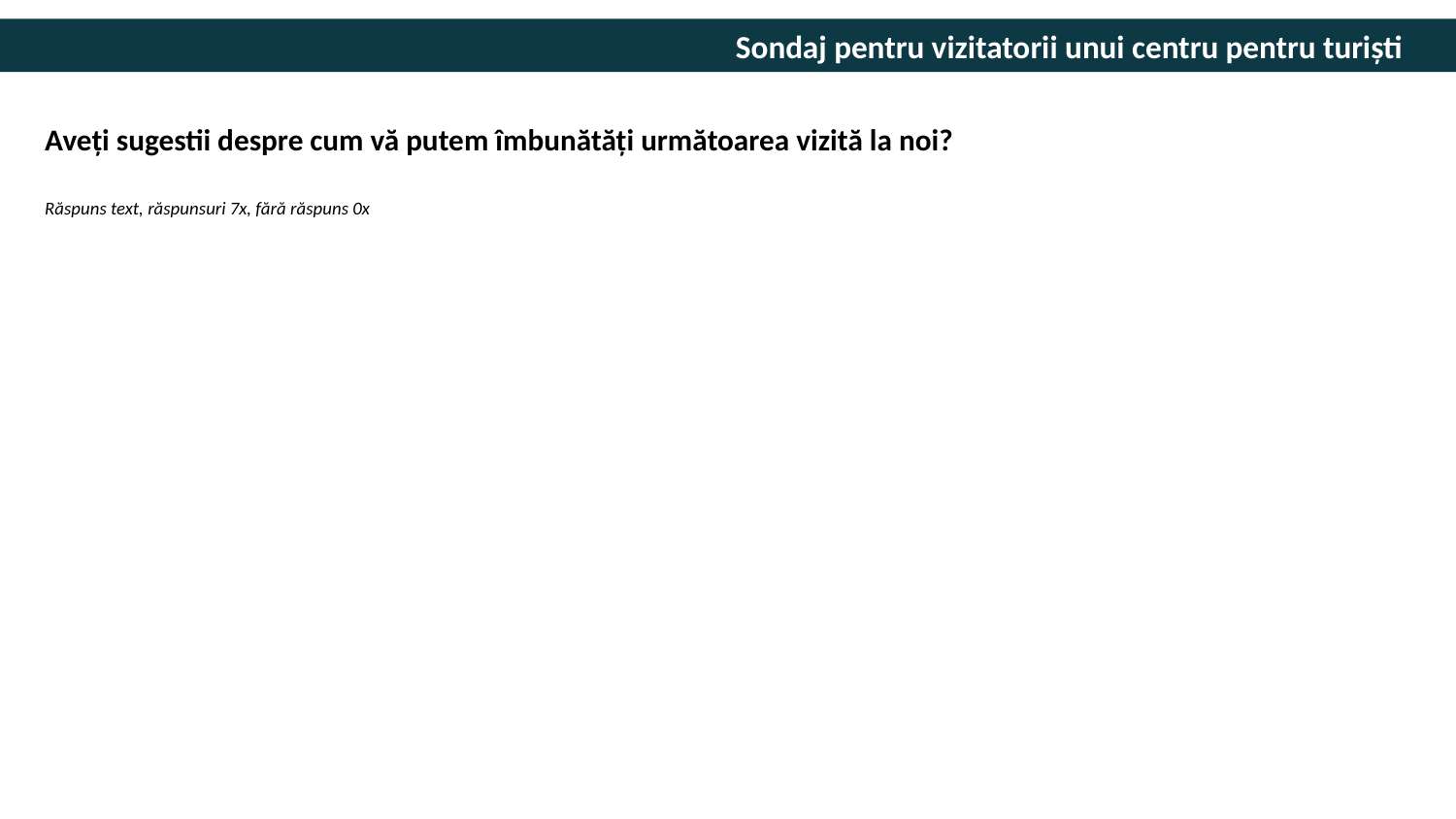

Aveți sugestii despre cum vă putem îmbunătăți următoarea vizită la noi?
Răspuns text, răspunsuri 7x, fără răspuns 0x